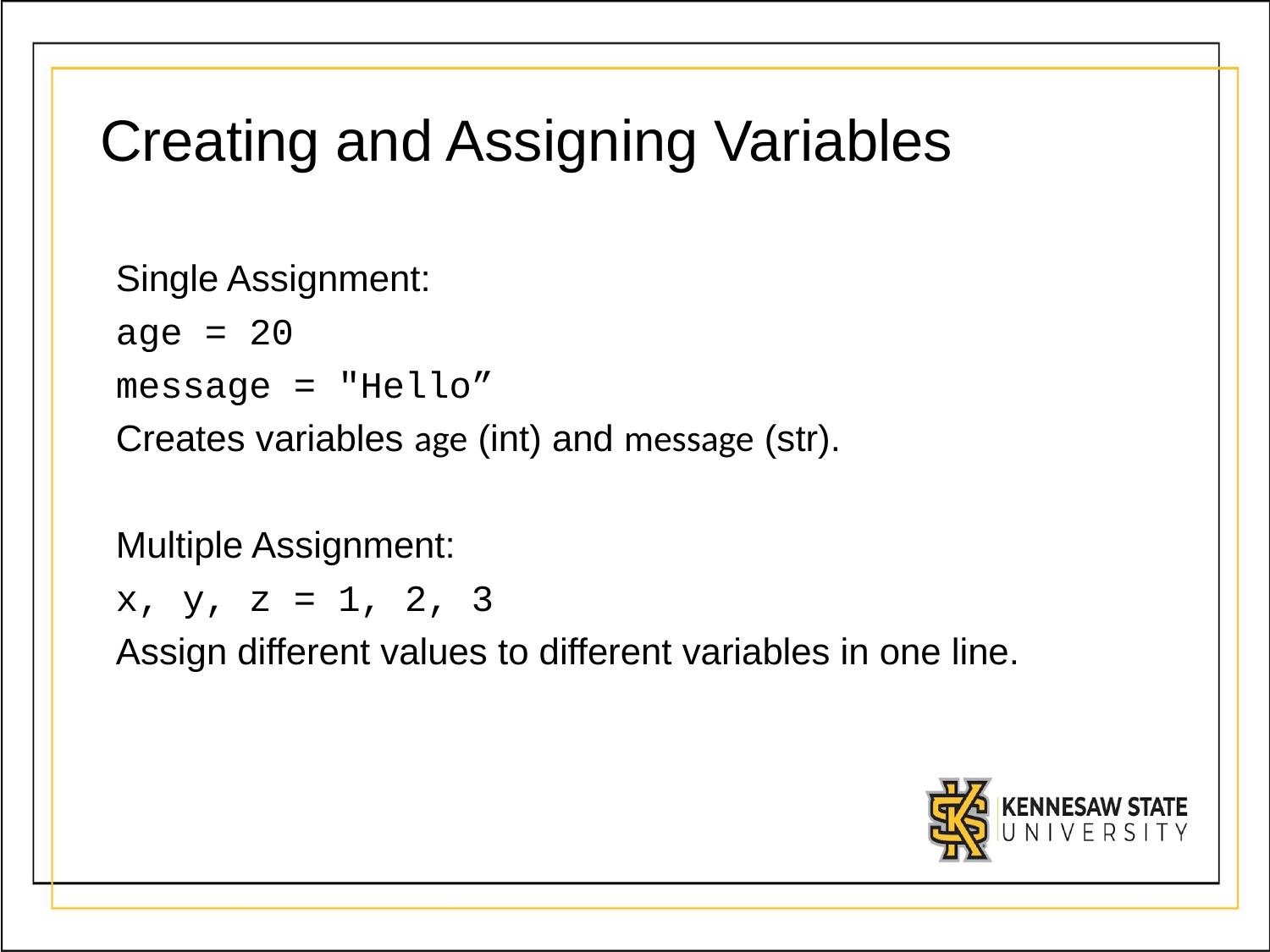

# Creating and Assigning Variables
Single Assignment:
age = 20
message = "Hello”
Creates variables age (int) and message (str).

Multiple Assignment:
x, y, z = 1, 2, 3
Assign different values to different variables in one line.